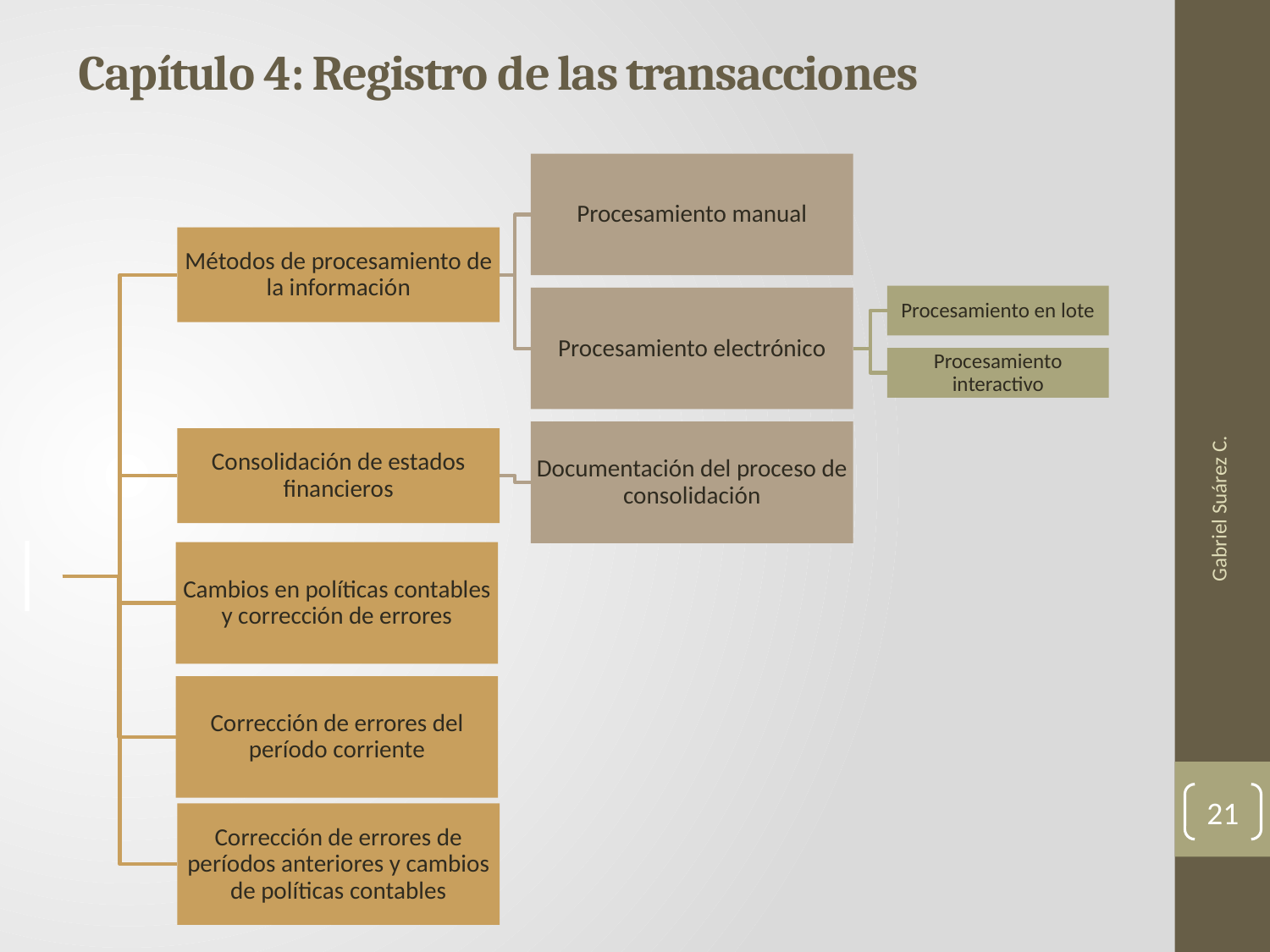

# Capítulo 4: Registro de las transacciones

Métodos de procesamiento de la información
Procesamiento manual
Procesamiento electrónico
Procesamiento en lote
Procesamiento interactivo
Consolidación de estados financieros
Documentación del proceso de consolidación
Cambios en políticas contables y corrección de errores
Corrección de errores del período corriente
Corrección de errores de períodos anteriores y cambios de políticas contables
Gabriel Suárez C.
21